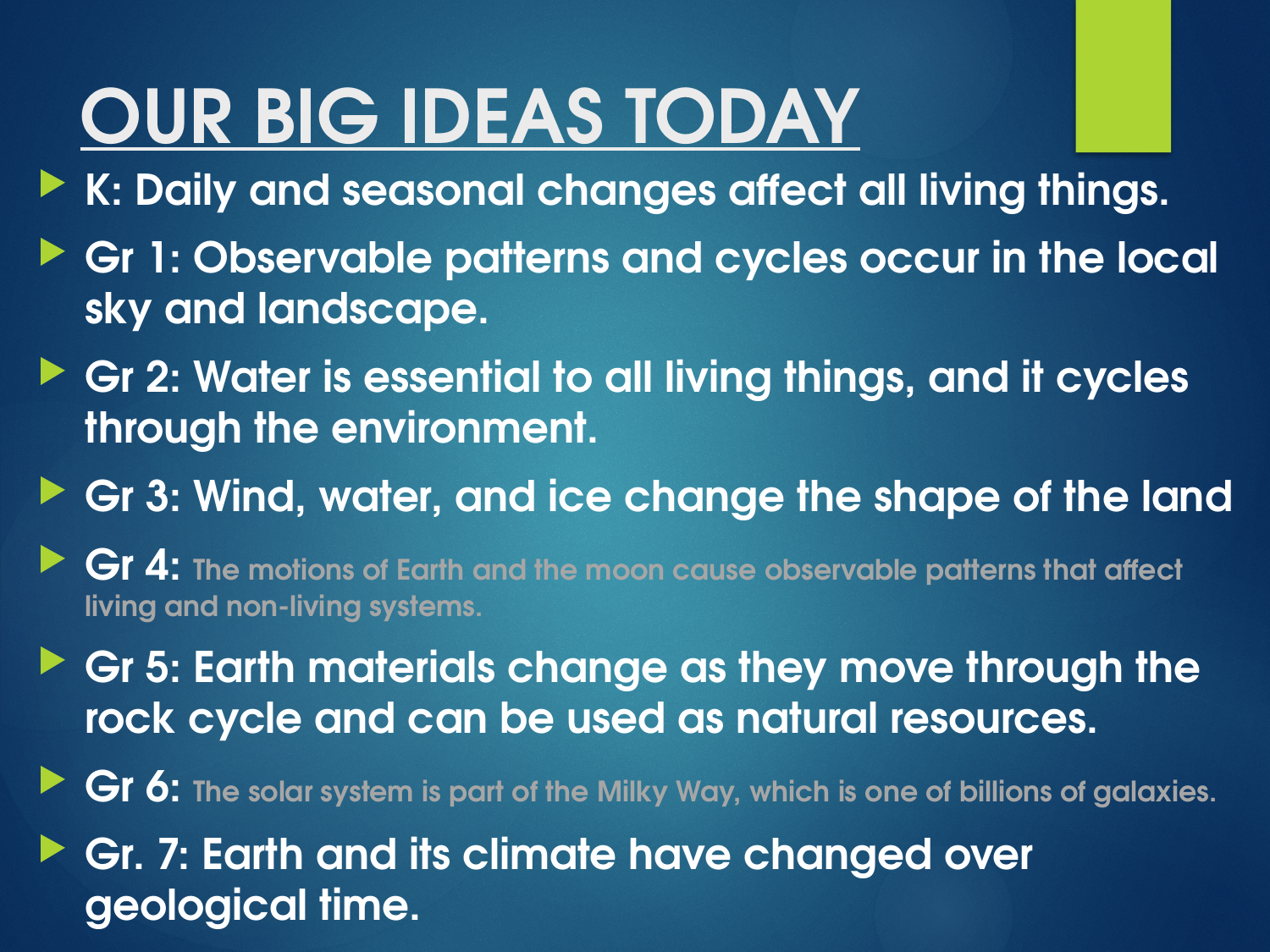

# OUR BIG IDEAS TODAY
K: Daily and seasonal changes affect all living things.
Gr 1: Observable patterns and cycles occur in the local sky and landscape.
Gr 2: Water is essential to all living things, and it cycles through the environment.
Gr 3: Wind, water, and ice change the shape of the land
Gr 4: The motions of Earth and the moon cause observable patterns that affect living and non-living systems.
Gr 5: Earth materials change as they move through the rock cycle and can be used as natural resources.
Gr 6: The solar system is part of the Milky Way, which is one of billions of galaxies.
Gr. 7: Earth and its climate have changed over geological time.